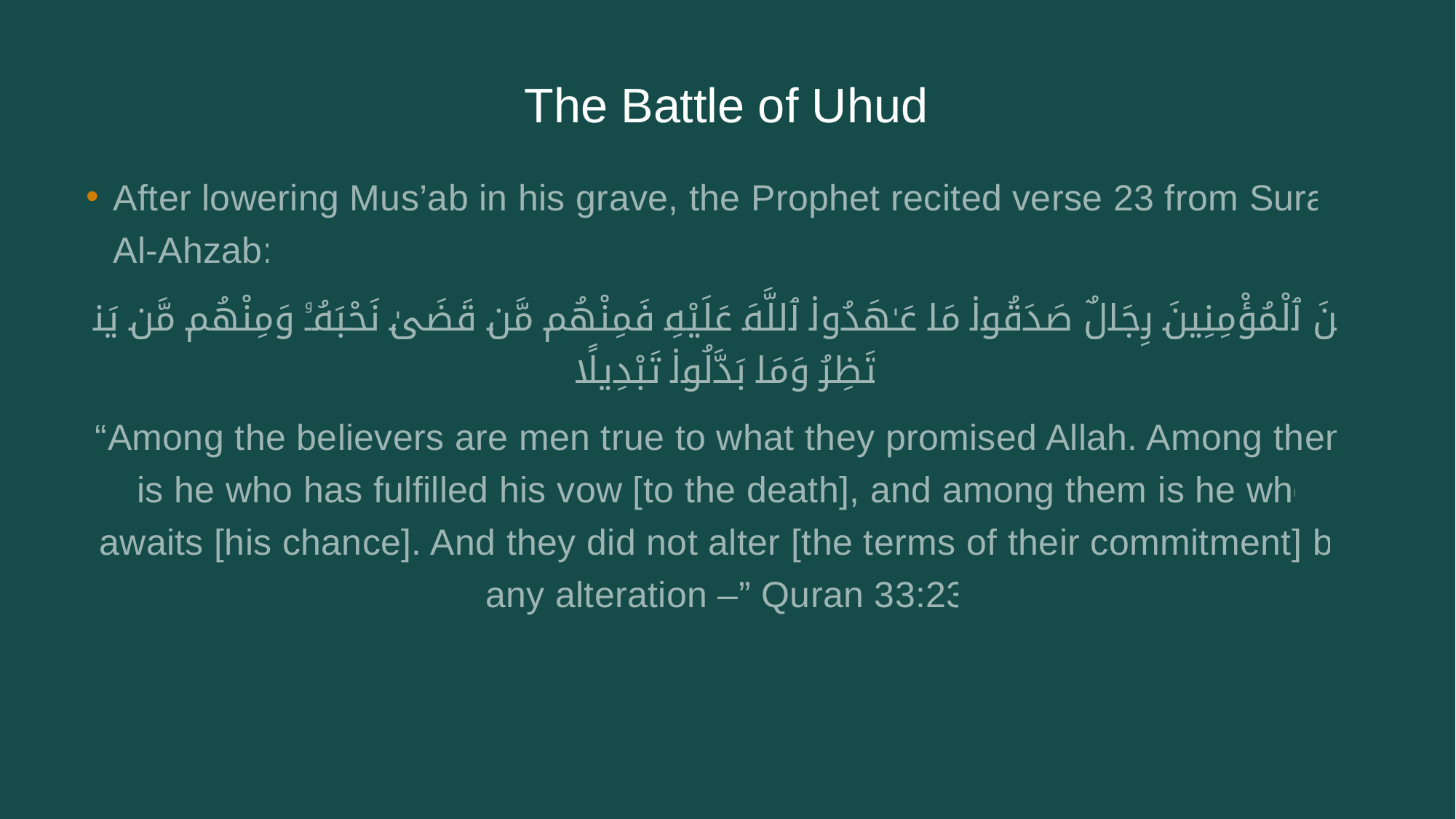

# The Battle of Uhud
After lowering Mus’ab in his grave, the Prophet recited verse 23 from Surat Al-Ahzab:
مِّنَ ٱلْمُؤْمِنِينَ رِجَالٌ صَدَقُوا۟ مَا عَـٰهَدُوا۟ ٱللَّهَ عَلَيْهِ فَمِنْهُم مَّن قَضَىٰ نَحْبَهُۥ وَمِنْهُم مَّن يَنتَظِرُ وَمَا بَدَّلُوا۟ تَبْدِيلًا
“Among the believers are men true to what they promised Allah. Among them is he who has fulfilled his vow [to the death], and among them is he who awaits [his chance]. And they did not alter [the terms of their commitment] by any alteration –” Quran 33:23